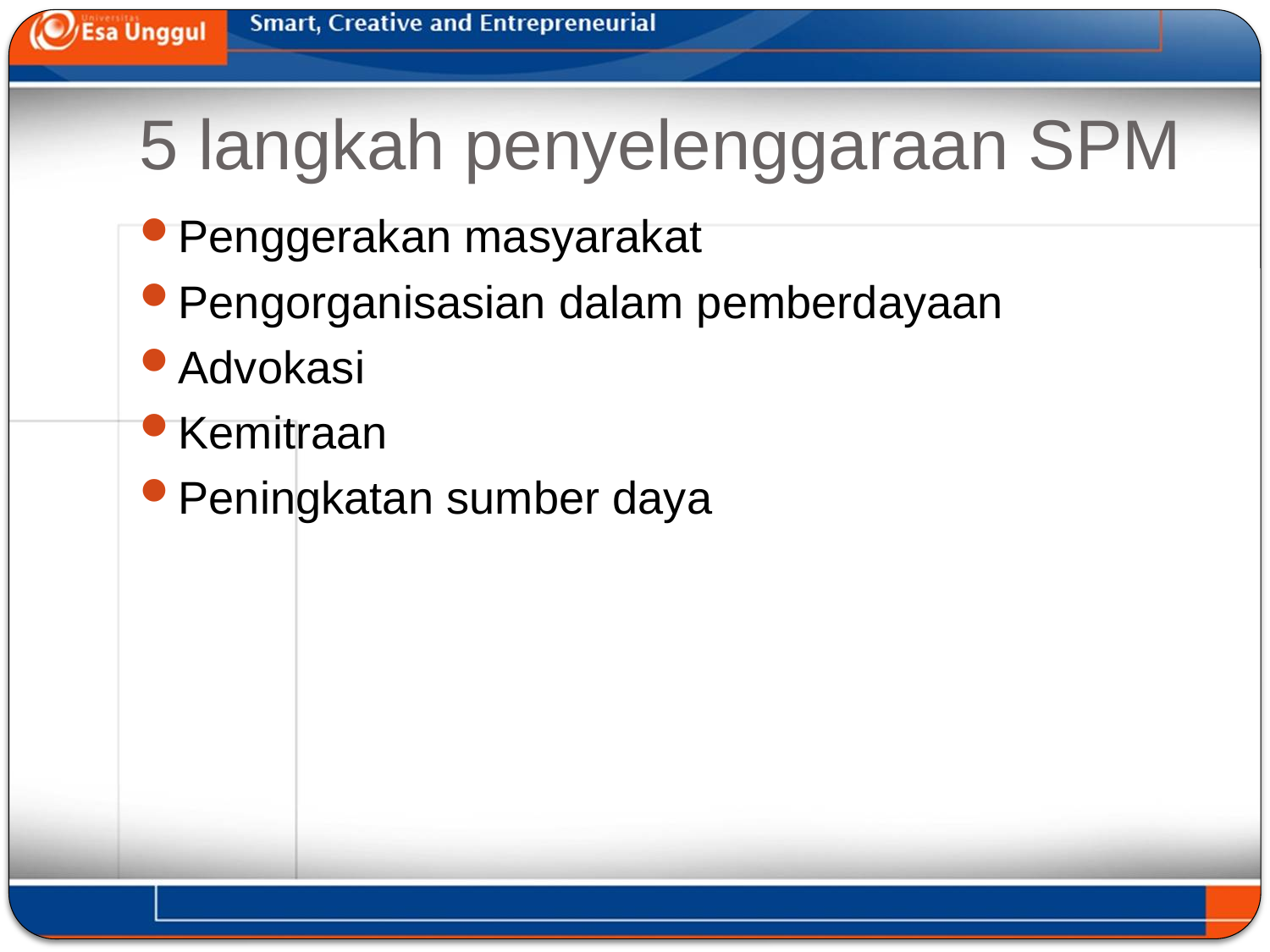

# 5 langkah penyelenggaraan SPM
Penggerakan masyarakat
Pengorganisasian dalam pemberdayaan
Advokasi
Kemitraan
Peningkatan sumber daya